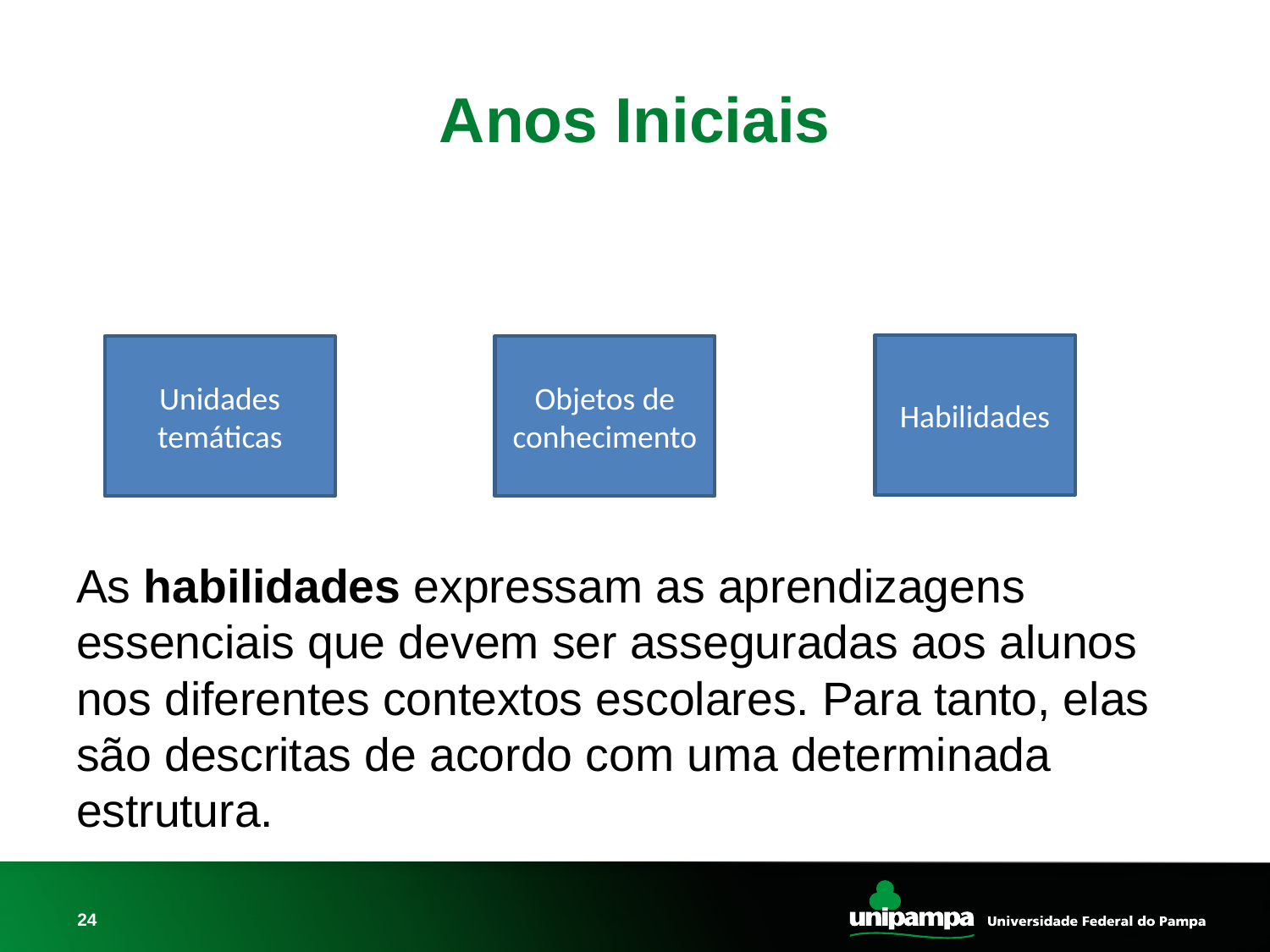

# Anos Iniciais

As habilidades expressam as aprendizagens essenciais que devem ser asseguradas aos alunos nos diferentes contextos escolares. Para tanto, elas são descritas de acordo com uma determinada estrutura.
Habilidades
Unidades temáticas
Objetos de conhecimento